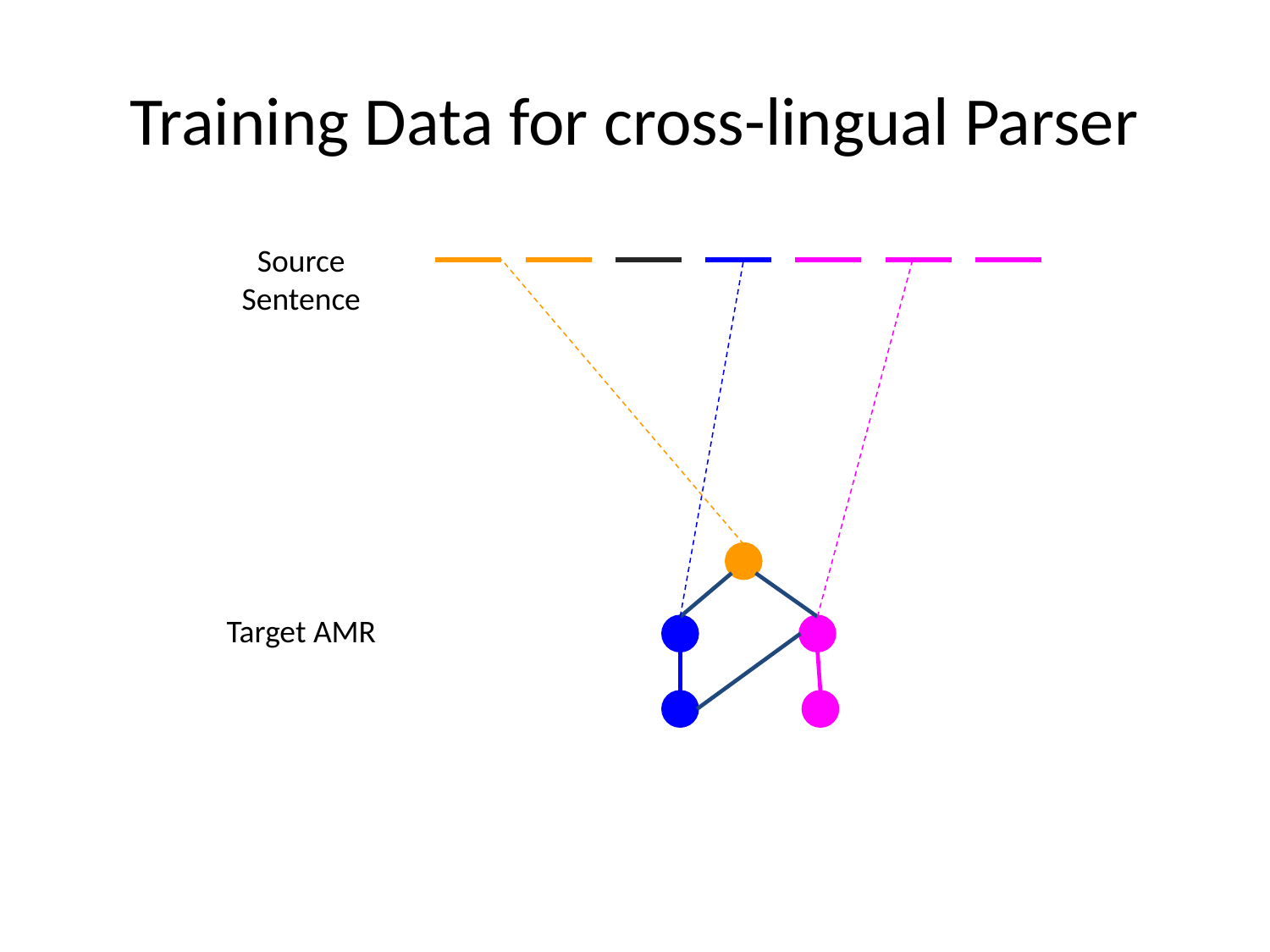

# Training Data for cross-lingual Parser
Source Sentence

Target AMR